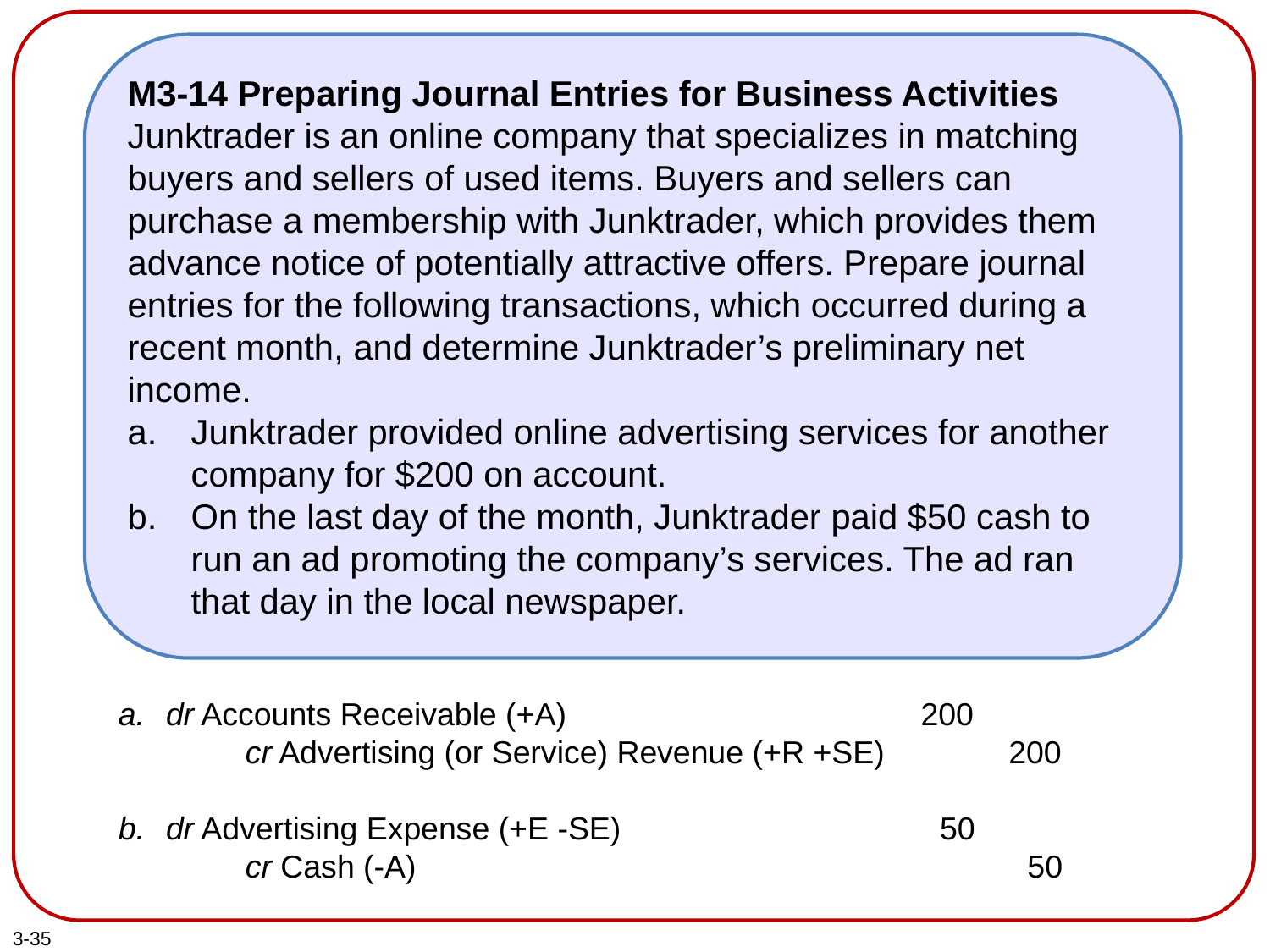

M3-14 Preparing Journal Entries for Business Activities
Junktrader is an online company that specializes in matching buyers and sellers of used items. Buyers and sellers can purchase a membership with Junktrader, which provides them advance notice of potentially attractive offers. Prepare journal entries for the following transactions, which occurred during a recent month, and determine Junktrader’s preliminary net income.
Junktrader provided online advertising services for another company for $200 on account.
On the last day of the month, Junktrader paid $50 cash to run an ad promoting the company’s services. The ad ran that day in the local newspaper.
dr Accounts Receivable (+A)                                        200
	cr Advertising (or Service) Revenue (+R +SE)              200
dr Advertising Expense (+E -SE)                                    50
	cr Cash (-A)                                                                     50